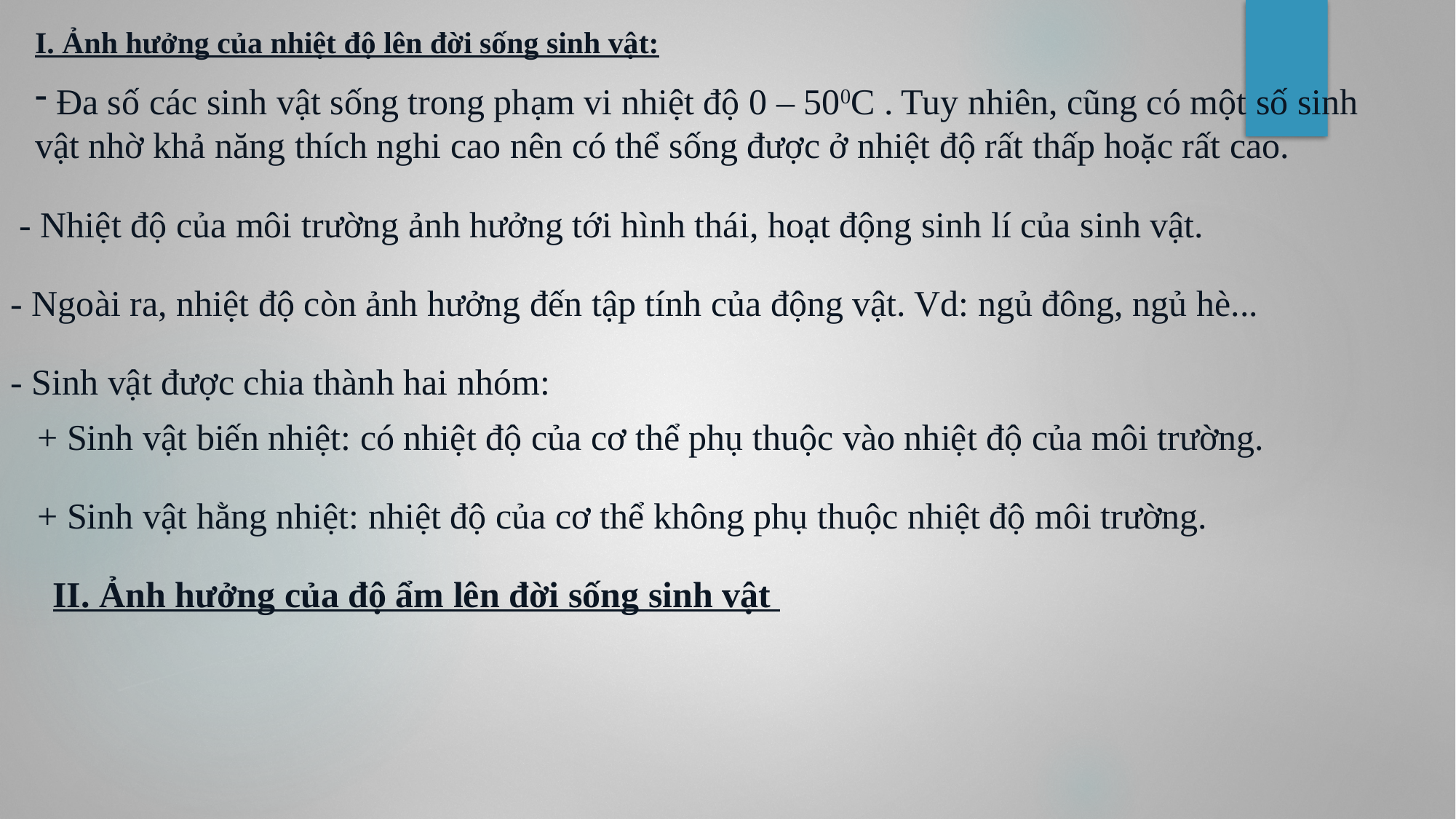

I. Ảnh hưởng của nhiệt độ lên đời sống sinh vật:
 Đa số các sinh vật sống trong phạm vi nhiệt độ 0 – 500C . Tuy nhiên, cũng có một số sinh vật nhờ khả năng thích nghi cao nên có thể sống được ở nhiệt độ rất thấp hoặc rất cao.
- Nhiệt độ của môi trường ảnh hưởng tới hình thái, hoạt động sinh lí của sinh vật.
- Ngoài ra, nhiệt độ còn ảnh hưởng đến tập tính của động vật. Vd: ngủ đông, ngủ hè...
- Sinh vật được chia thành hai nhóm:
+ Sinh vật biến nhiệt: có nhiệt độ của cơ thể phụ thuộc vào nhiệt độ của môi trường.
+ Sinh vật hằng nhiệt: nhiệt độ của cơ thể không phụ thuộc nhiệt độ môi trường.
II. Ảnh hưởng của độ ẩm lên đời sống sinh vật